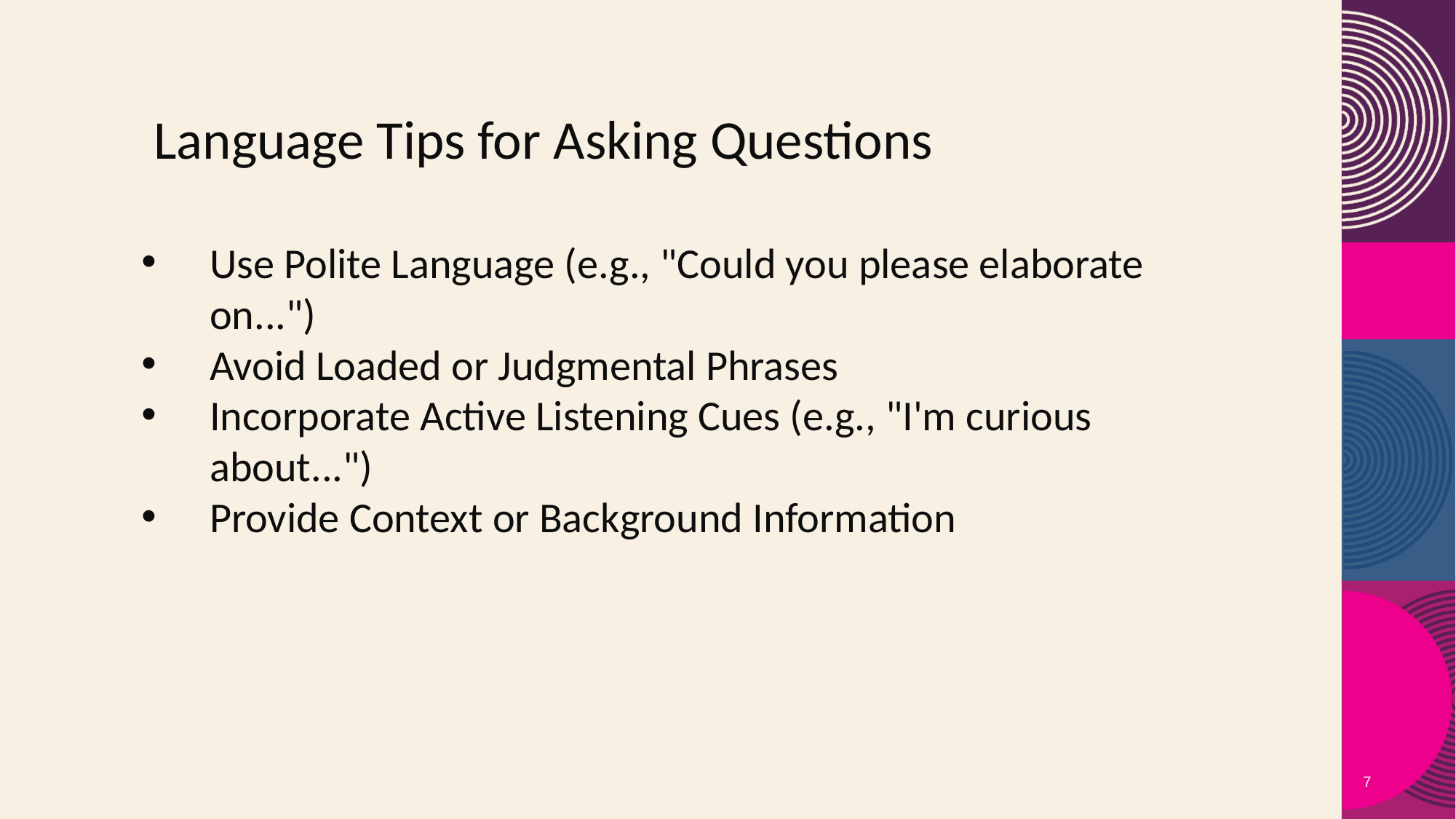

Language Tips for Asking Questions

Use Polite Language (e.g., "Could you please elaborate on...")
Avoid Loaded or Judgmental Phrases
Incorporate Active Listening Cues (e.g., "I'm curious about...")
Provide Context or Background Information
7